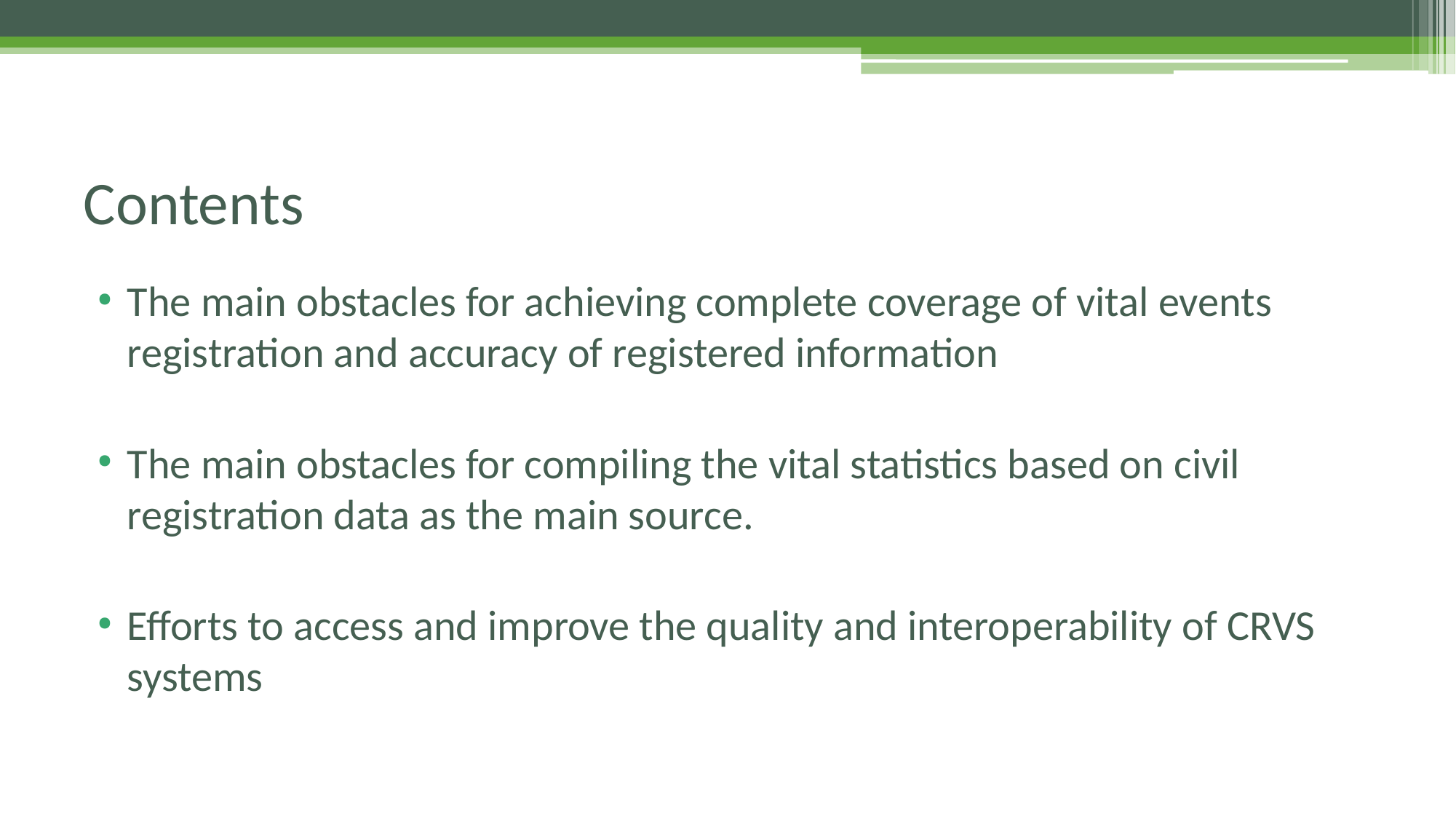

# Contents
The main obstacles for achieving complete coverage of vital events registration and accuracy of registered information

The main obstacles for compiling the vital statistics based on civil registration data as the main source.

Efforts to access and improve the quality and interoperability of CRVS systems